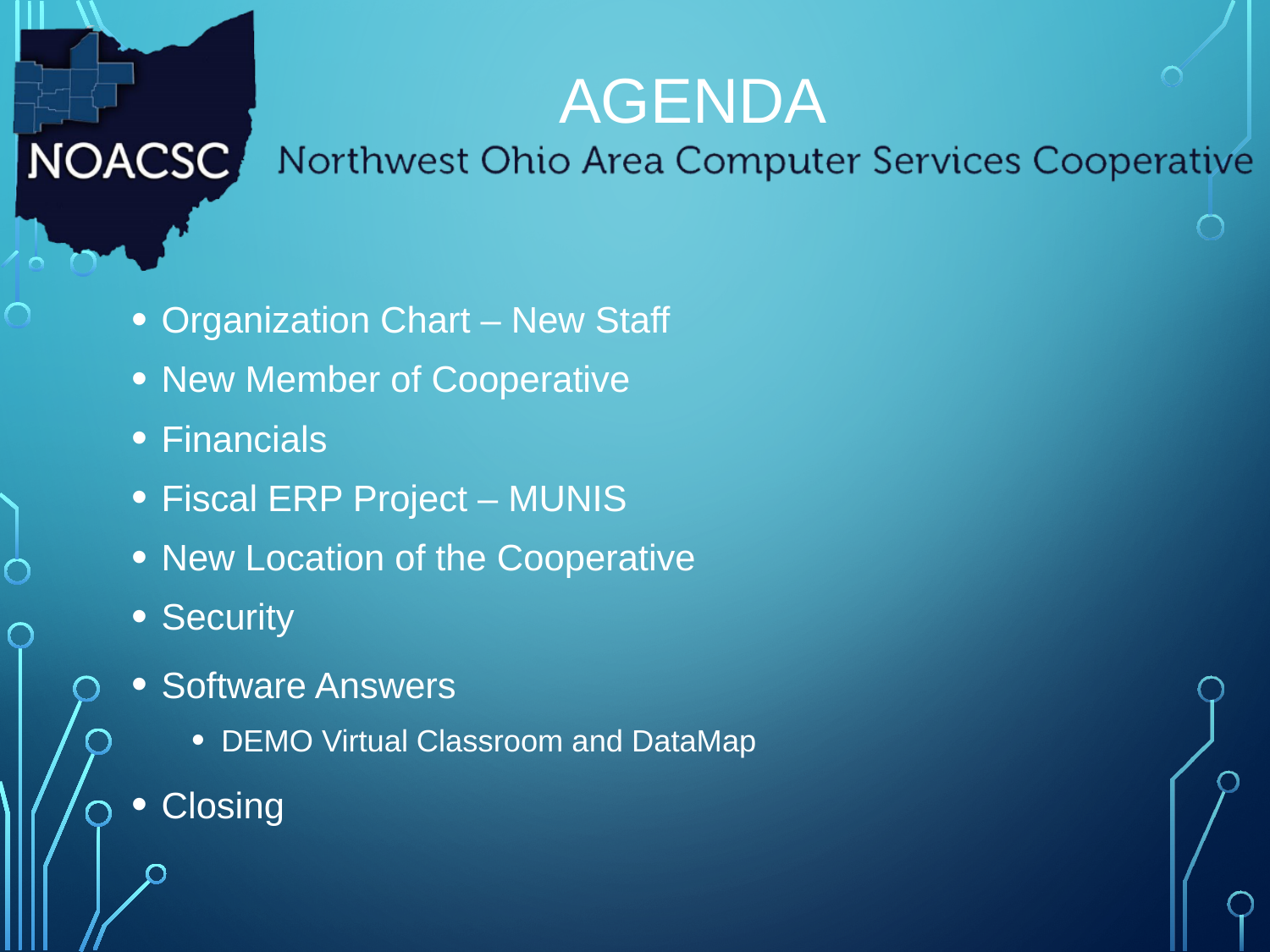

# agenda
Organization Chart – New Staff
New Member of Cooperative
Financials
Fiscal ERP Project – MUNIS
New Location of the Cooperative
Security
Software Answers
DEMO Virtual Classroom and DataMap
Closing